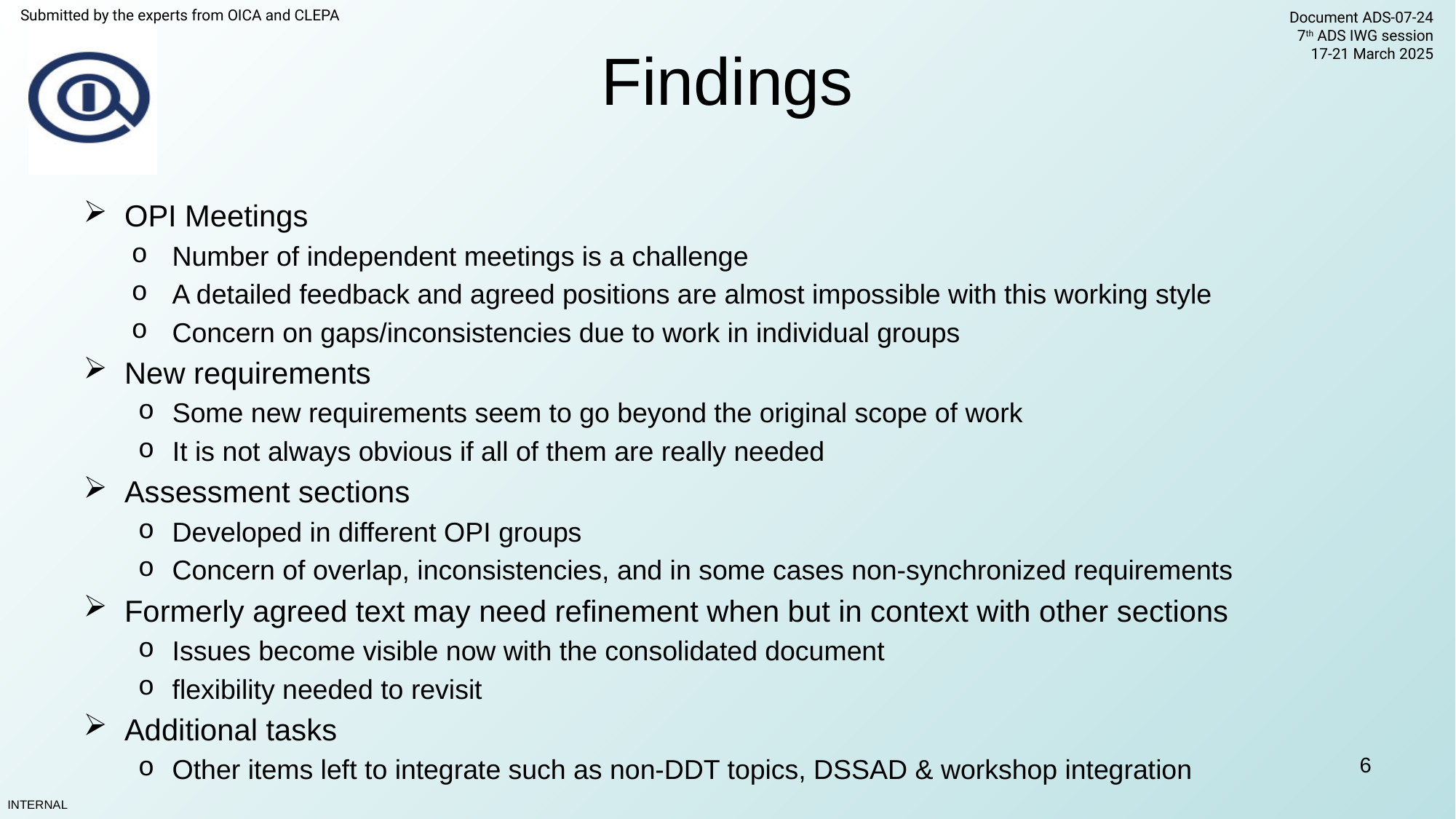

# Findings
OPI Meetings
Number of independent meetings is a challenge
A detailed feedback and agreed positions are almost impossible with this working style
Concern on gaps/inconsistencies due to work in individual groups
New requirements
Some new requirements seem to go beyond the original scope of work
It is not always obvious if all of them are really needed
Assessment sections
Developed in different OPI groups
Concern of overlap, inconsistencies, and in some cases non-synchronized requirements
Formerly agreed text may need refinement when but in context with other sections
Issues become visible now with the consolidated document
flexibility needed to revisit
Additional tasks
Other items left to integrate such as non-DDT topics, DSSAD & workshop integration

6